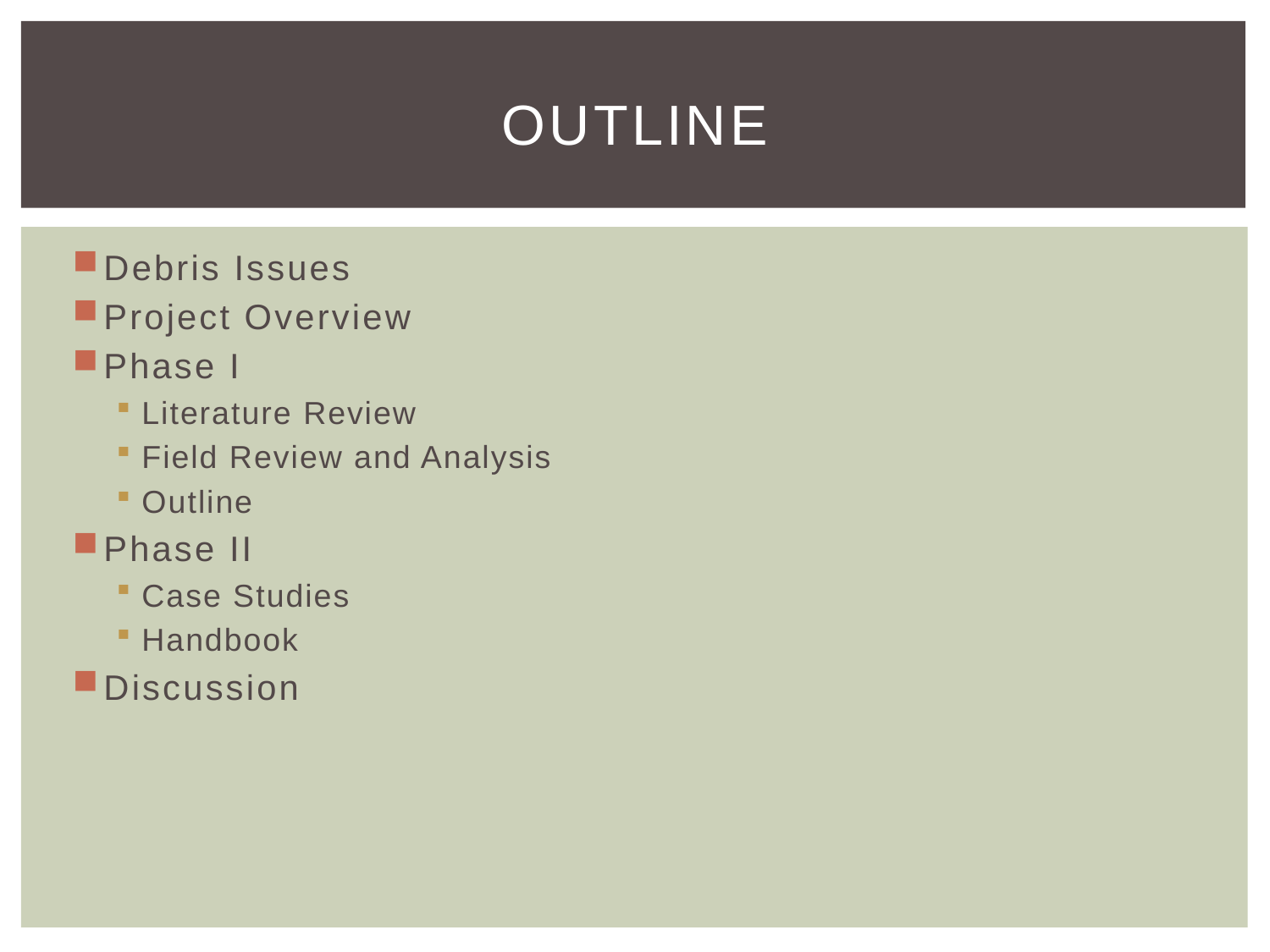

# Outline
Debris Issues
Project Overview
Phase I
Literature Review
Field Review and Analysis
Outline
Phase II
Case Studies
Handbook
Discussion